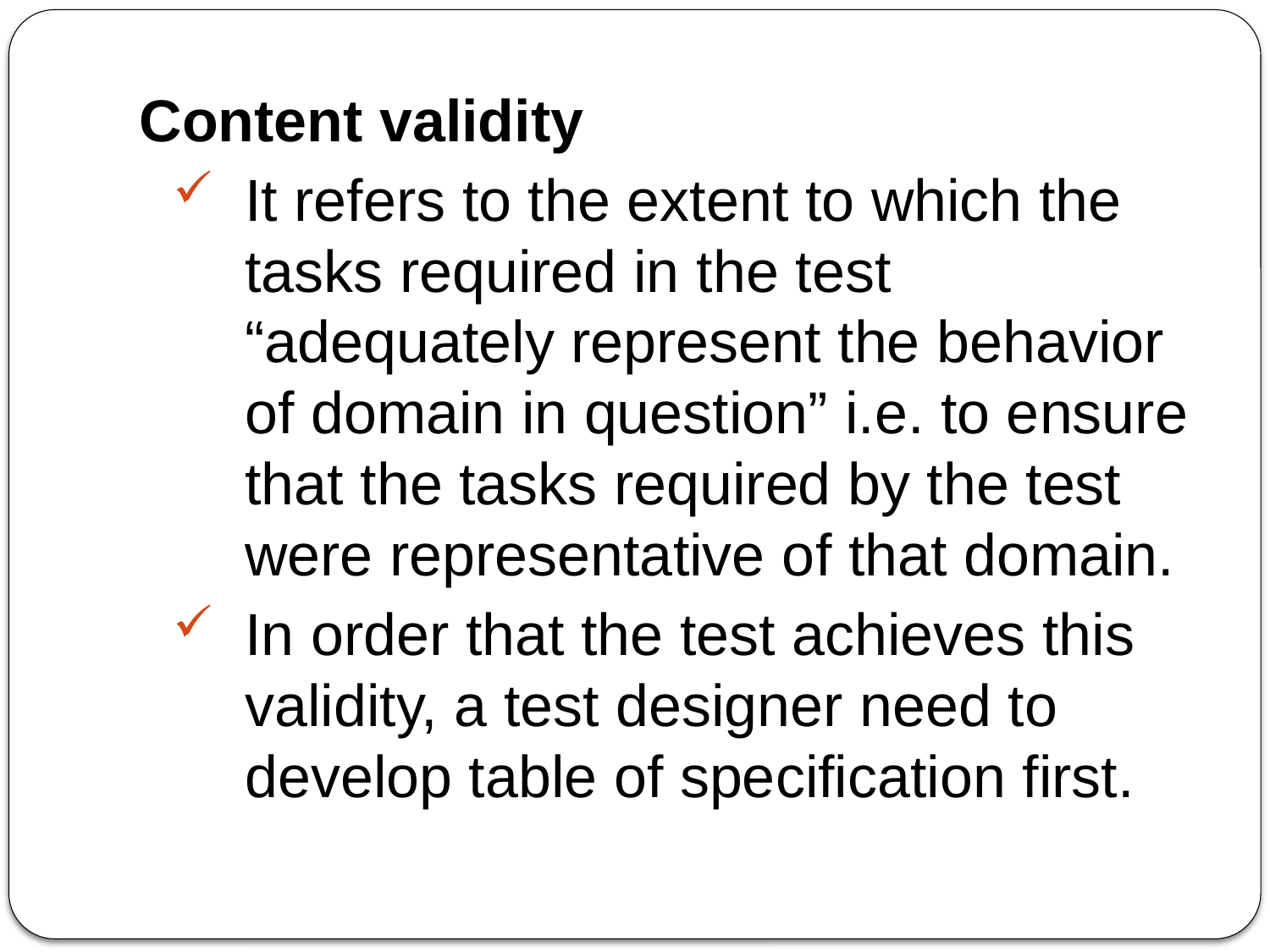

Content validity
It refers to the extent to which the tasks required in the test “adequately represent the behavior of domain in question” i.e. to ensure that the tasks required by the test were representative of that domain.
In order that the test achieves this validity, a test designer need to develop table of specification first.